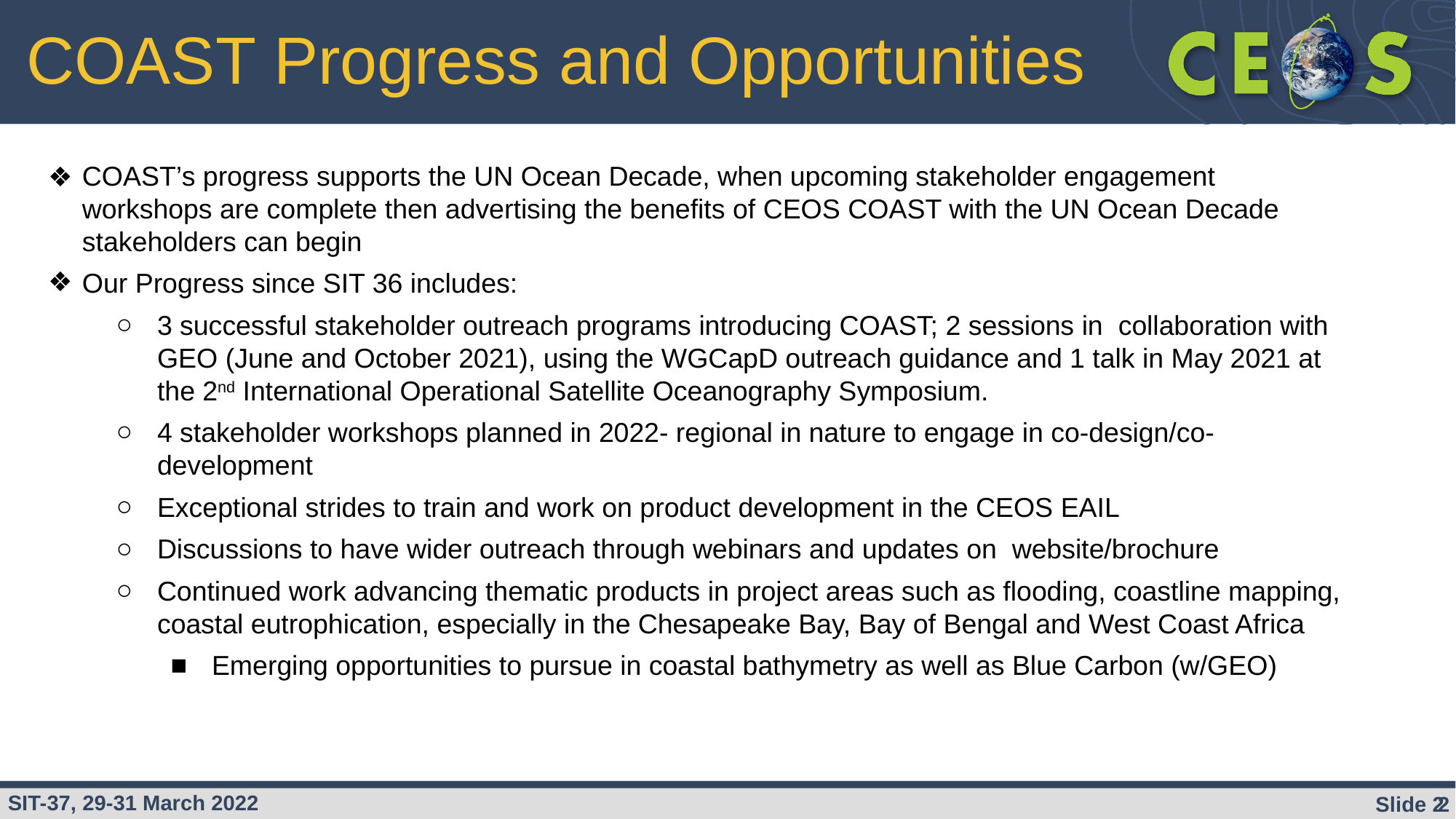

# COAST Progress and Opportunities
COAST’s progress supports the UN Ocean Decade, when upcoming stakeholder engagement workshops are complete then advertising the benefits of CEOS COAST with the UN Ocean Decade stakeholders can begin
Our Progress since SIT 36 includes:
3 successful stakeholder outreach programs introducing COAST; 2 sessions in  collaboration with GEO (June and October 2021), using the WGCapD outreach guidance and 1 talk in May 2021 at the 2nd International Operational Satellite Oceanography Symposium.
4 stakeholder workshops planned in 2022- regional in nature to engage in co-design/co-development
Exceptional strides to train and work on product development in the CEOS EAIL
Discussions to have wider outreach through webinars and updates on  website/brochure
Continued work advancing thematic products in project areas such as flooding, coastline mapping, coastal eutrophication, especially in the Chesapeake Bay, Bay of Bengal and West Coast Africa
Emerging opportunities to pursue in coastal bathymetry as well as Blue Carbon (w/GEO)
Slide 2
2